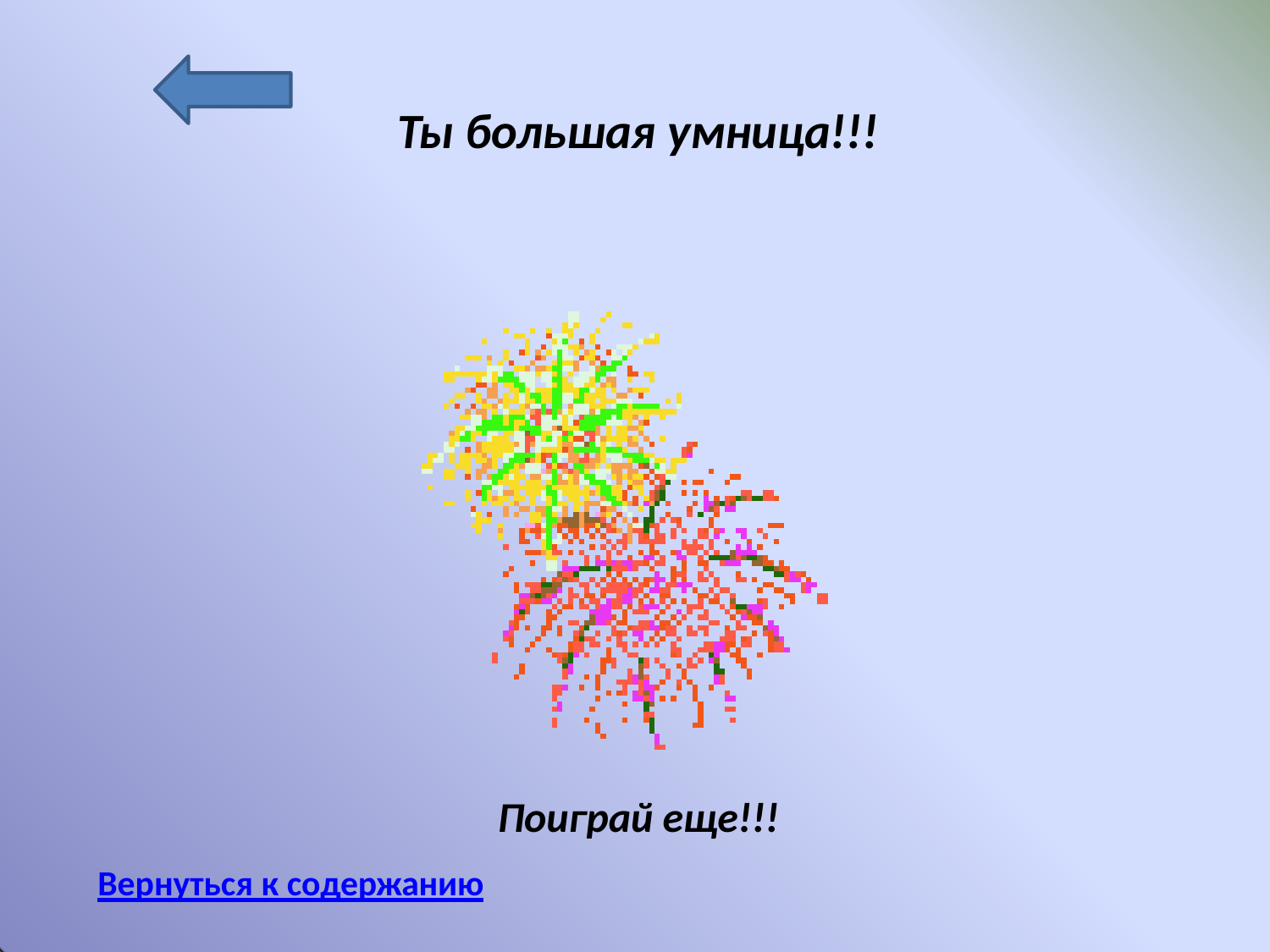

# Ты большая умница!!!
Поиграй еще!!!
Вернуться к содержанию